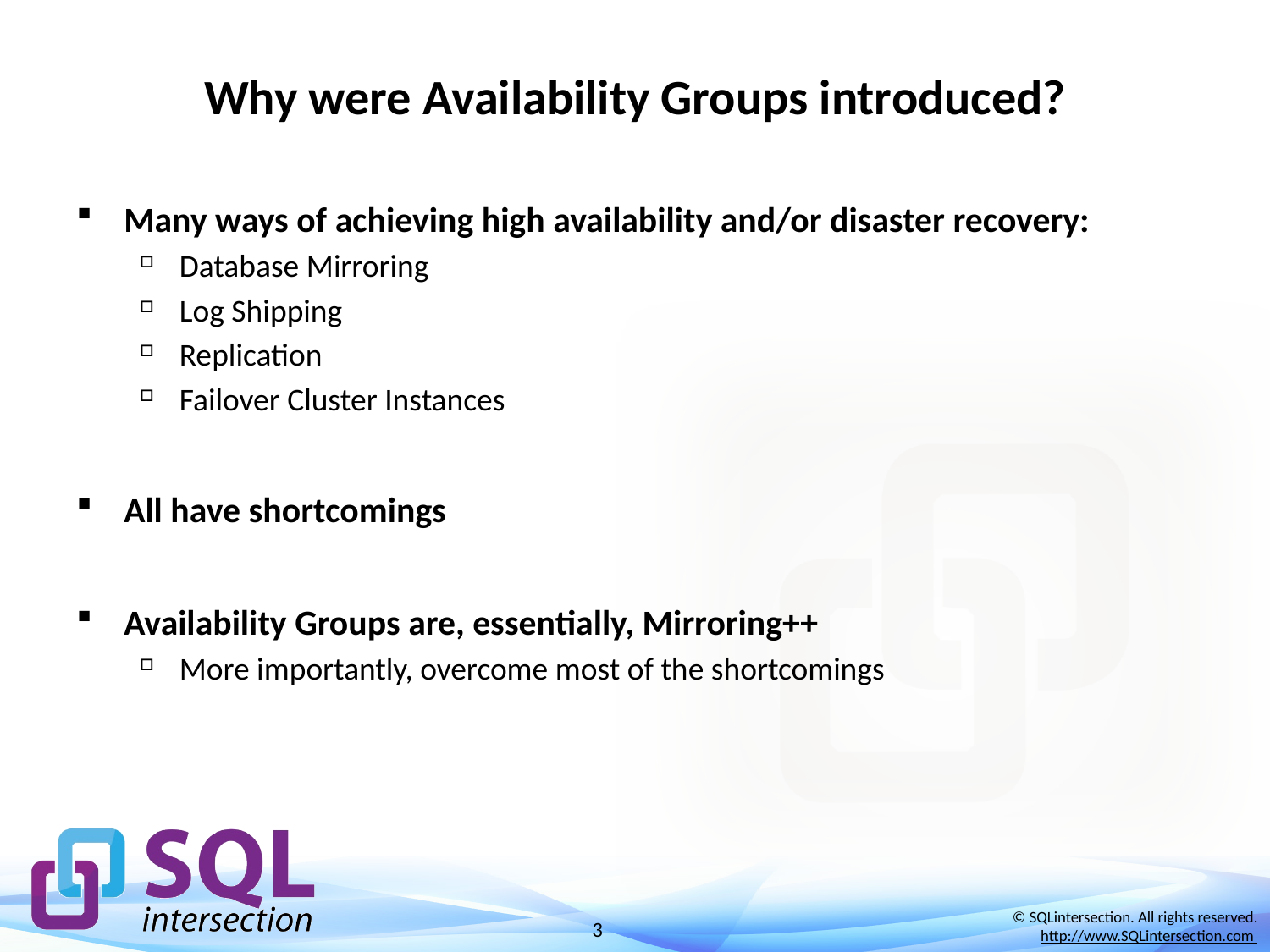

# Why were Availability Groups introduced?
Many ways of achieving high availability and/or disaster recovery:
Database Mirroring
Log Shipping
Replication
Failover Cluster Instances

All have shortcomings

Availability Groups are, essentially, Mirroring++
More importantly, overcome most of the shortcomings